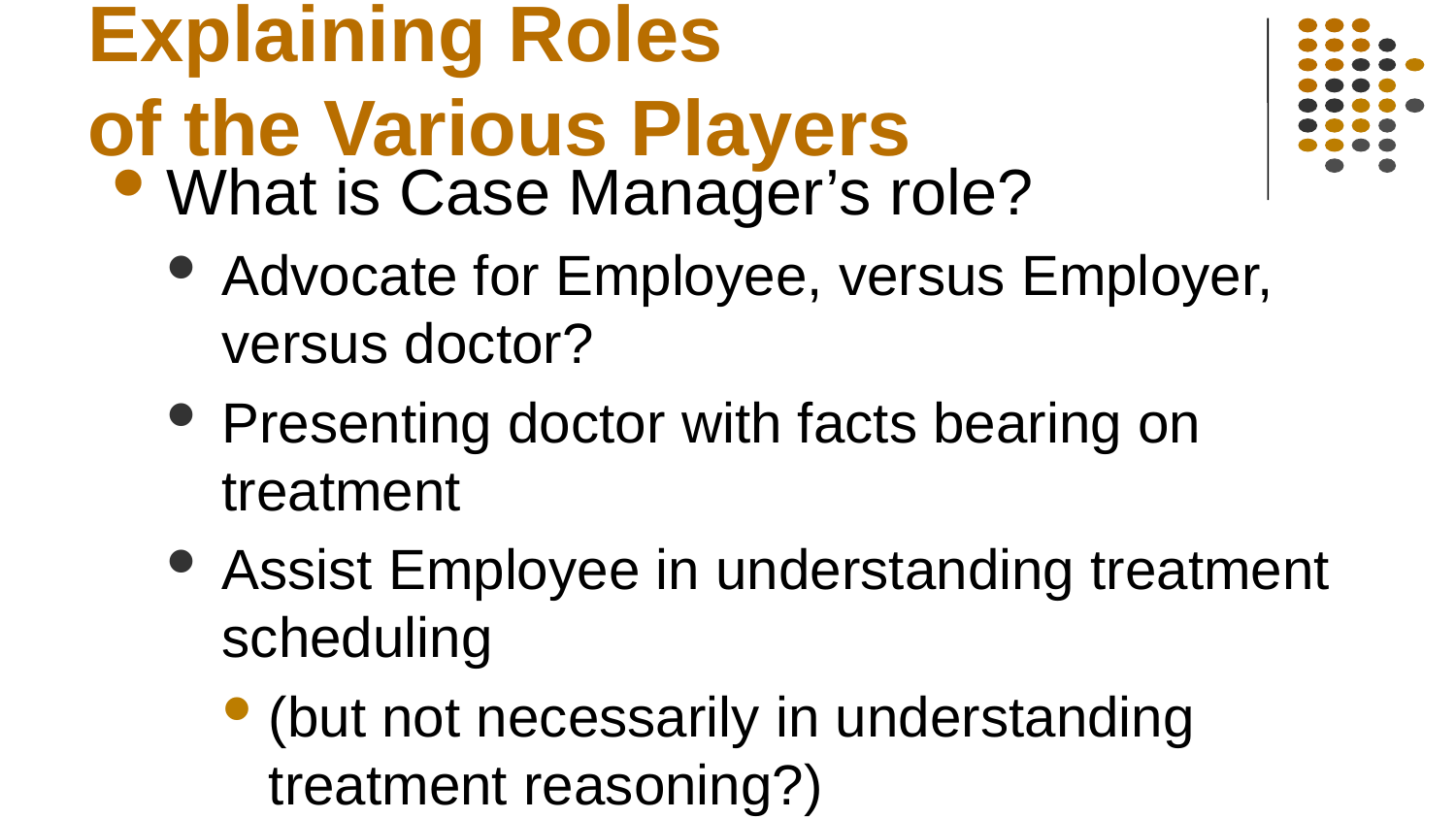

# Explaining Roles of the Various Players
What is Case Manager’s role?
Advocate for Employee, versus Employer, versus doctor?
Presenting doctor with facts bearing on treatment
Assist Employee in understanding treatment scheduling
(but not necessarily in understanding treatment reasoning?)